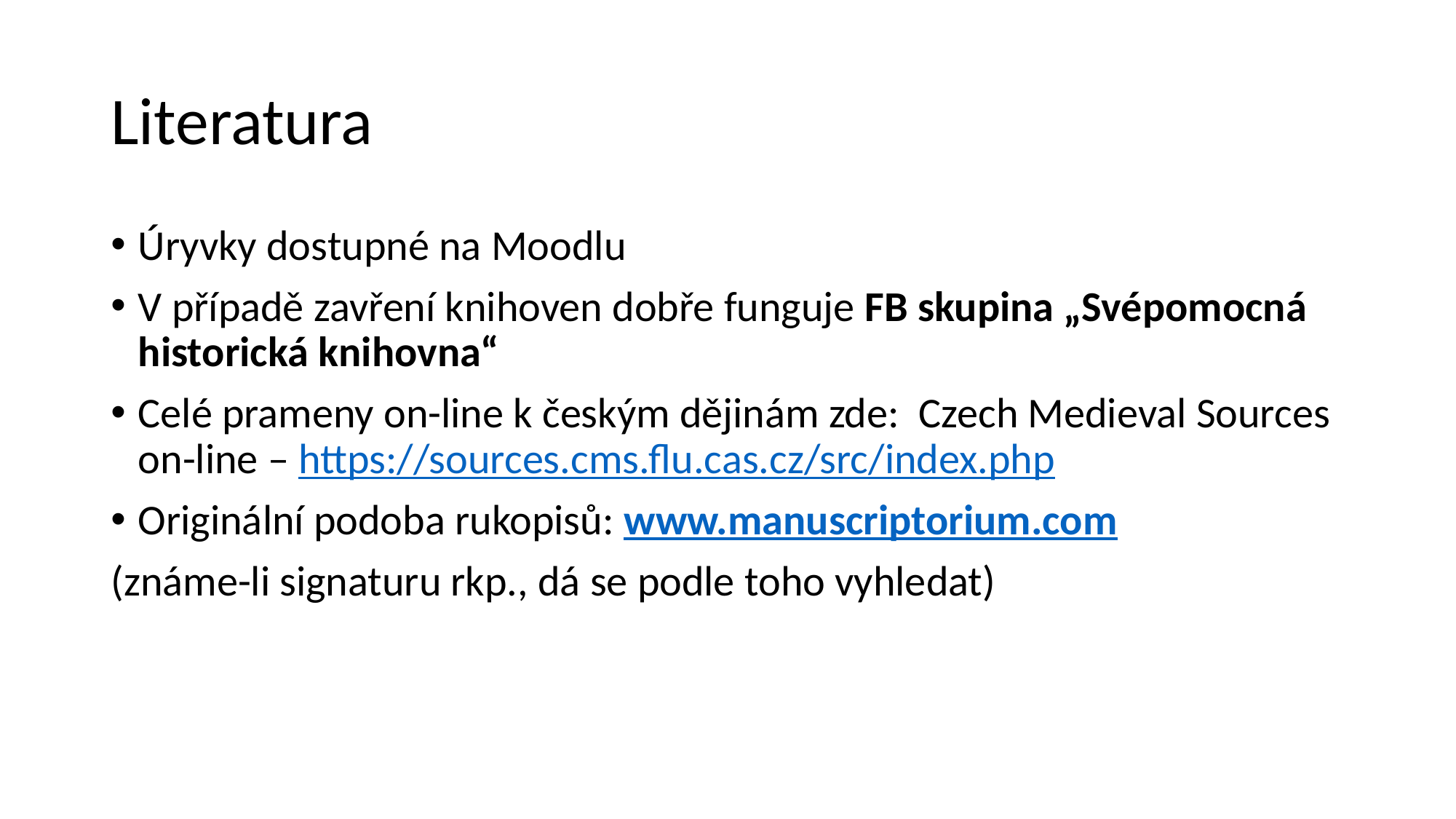

# Literatura
Úryvky dostupné na Moodlu
V případě zavření knihoven dobře funguje FB skupina „Svépomocná historická knihovna“
Celé prameny on-line k českým dějinám zde:  Czech Medieval Sources on-line – https://sources.cms.flu.cas.cz/src/index.php
Originální podoba rukopisů: www.manuscriptorium.com
(známe-li signaturu rkp., dá se podle toho vyhledat)